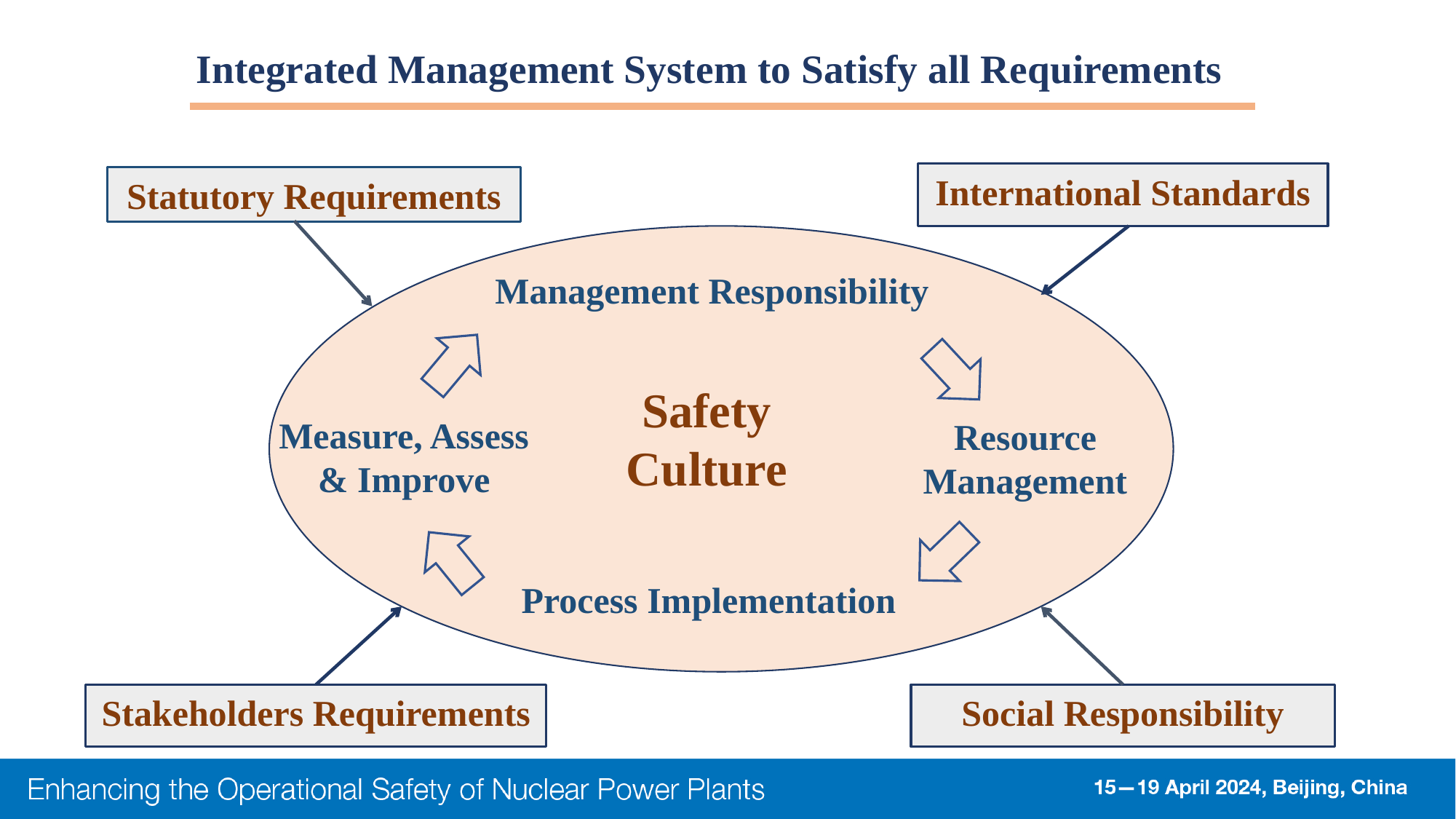

Integrated Management System to Satisfy all Requirements
International Standards
Statutory Requirements

Management Responsibility

Safety
Culture
Measure, Assess
& Improve
Resource
Management

Process Implementation
Stakeholders Requirements
Social Responsibility